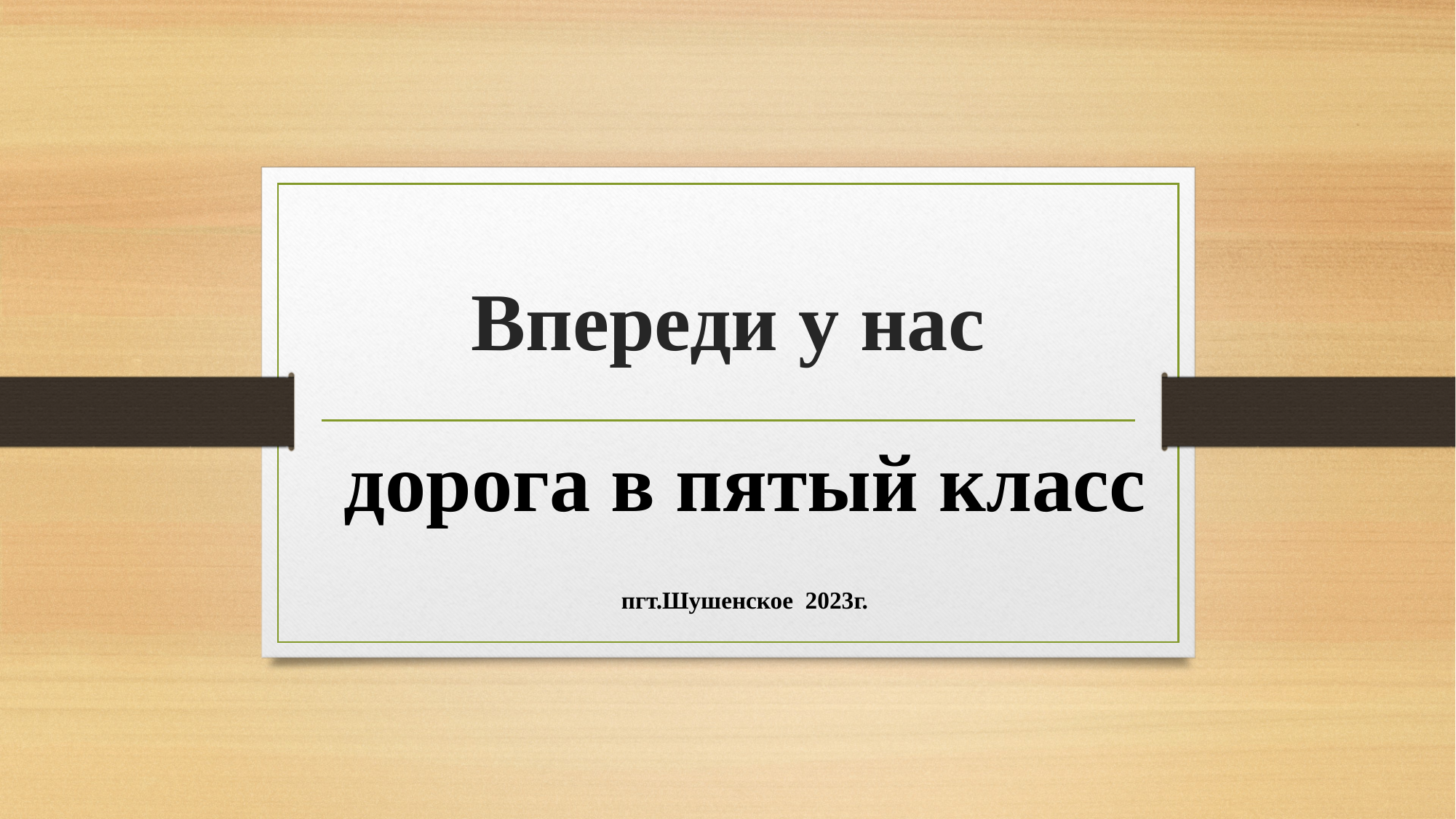

# Впереди у нас
дорога в пятый класс

пгт.Шушенское  2023г.